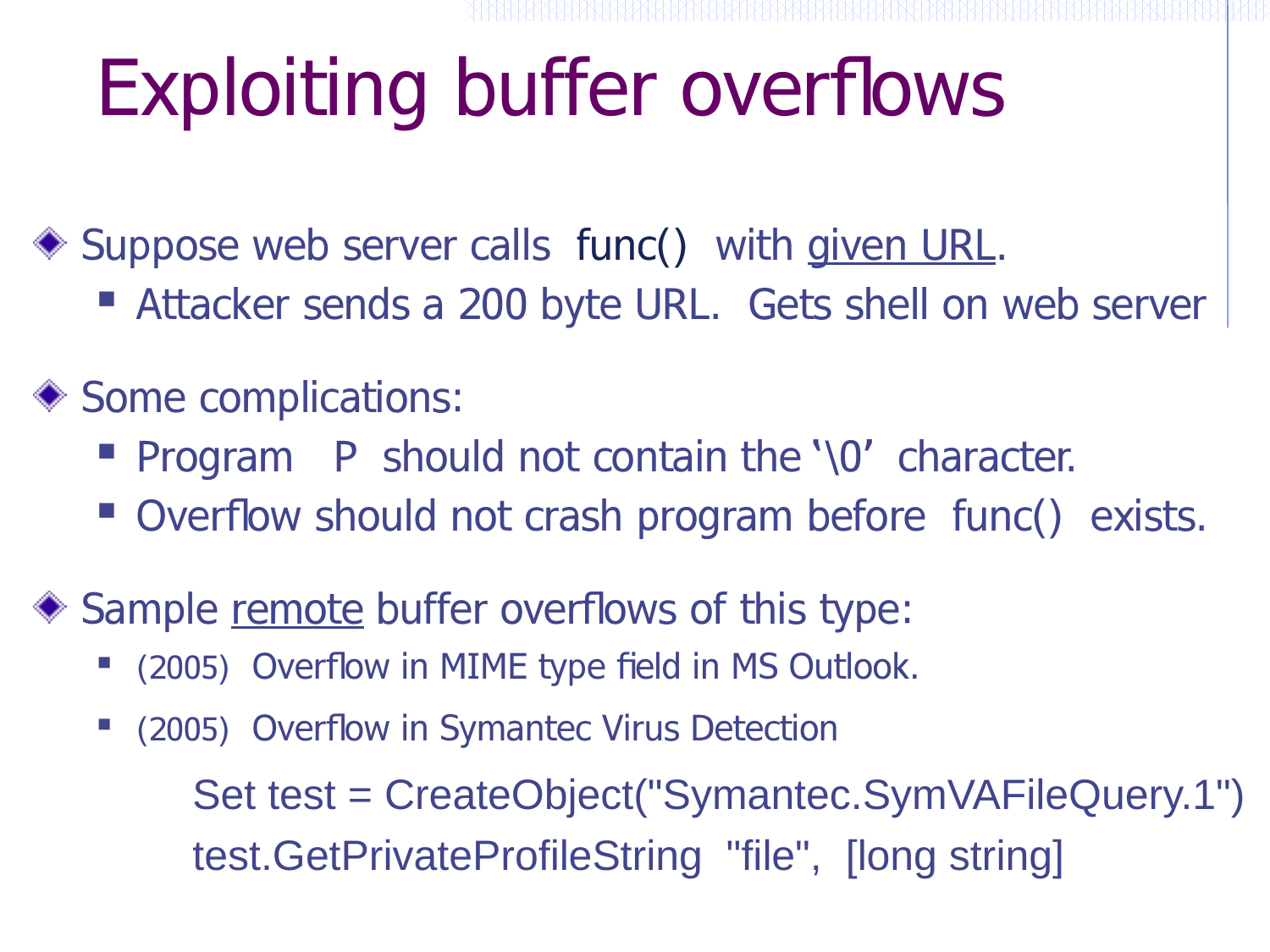

# Exploiting buffer overflows
Suppose web server calls  func()  with given URL.
Attacker sends a 200 byte URL.  Gets shell on web server
Some complications:
Program   P  should not contain the ‘\0’  character.
Overflow should not crash program before  func()  exists.
Sample remote buffer overflows of this type:
(2005)  Overflow in MIME type field in MS Outlook.
(2005)  Overflow in Symantec Virus Detection
	Set test = CreateObject("Symantec.SymVAFileQuery.1") test.GetPrivateProfileString  "file",  [long string]